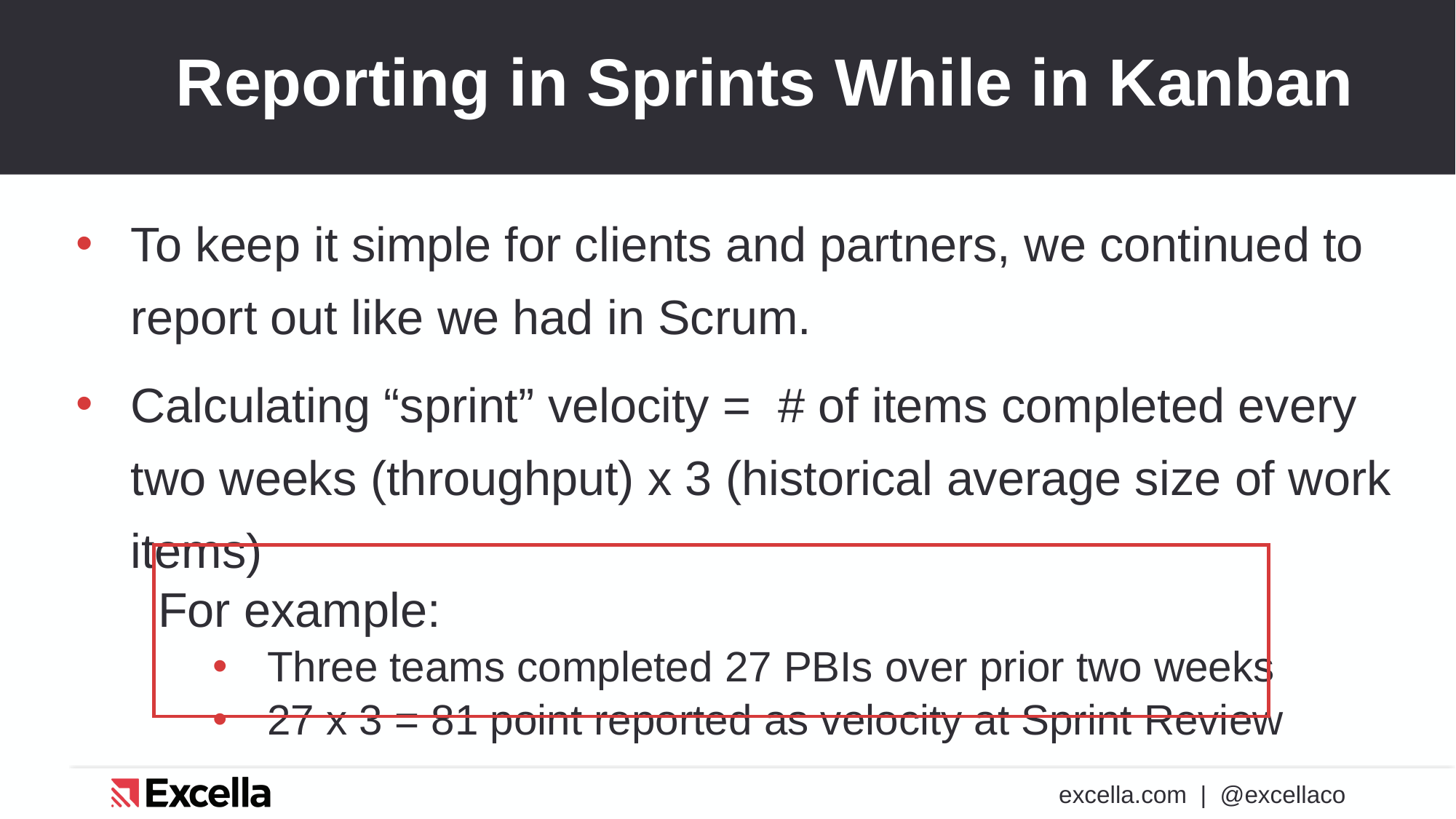

# Reporting in Sprints While in Kanban
To keep it simple for clients and partners, we continued to report out like we had in Scrum.
Calculating “sprint” velocity =  # of items completed every two weeks (throughput) x 3 (historical average size of work items)
For example:
Three teams completed 27 PBIs over prior two weeks
27 x 3 = 81 point reported as velocity at Sprint Review